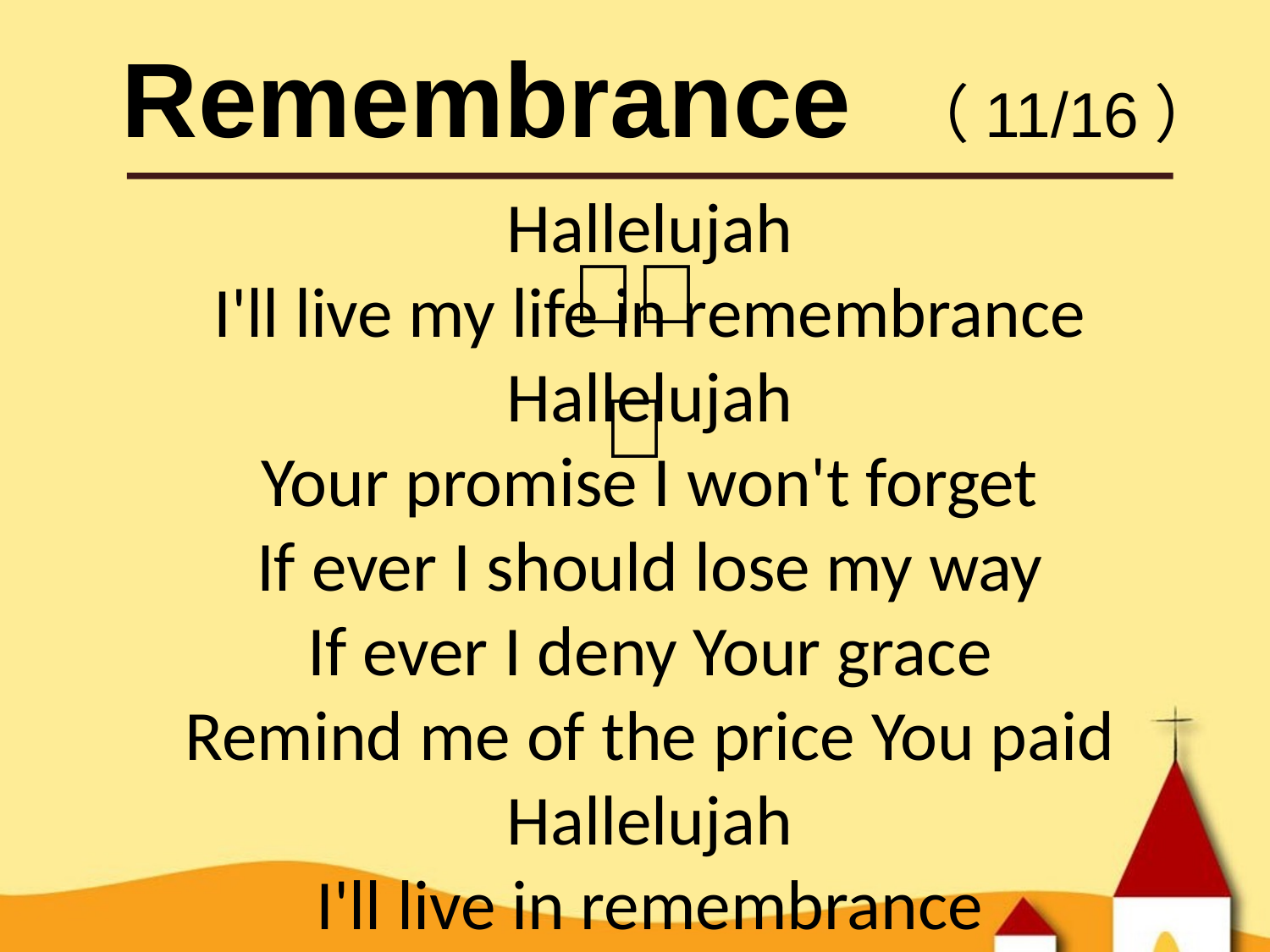

Remembrance （11/16）

Hallelujah
I'll live my life in remembrance
Hallelujah
Your promise I won't forget
If ever I should lose my way
If ever I deny Your grace
Remind me of the price You paid
Hallelujah
I'll live in remembrance
􌅤􌅤
􌅦

􌅤􌅤
􌅦